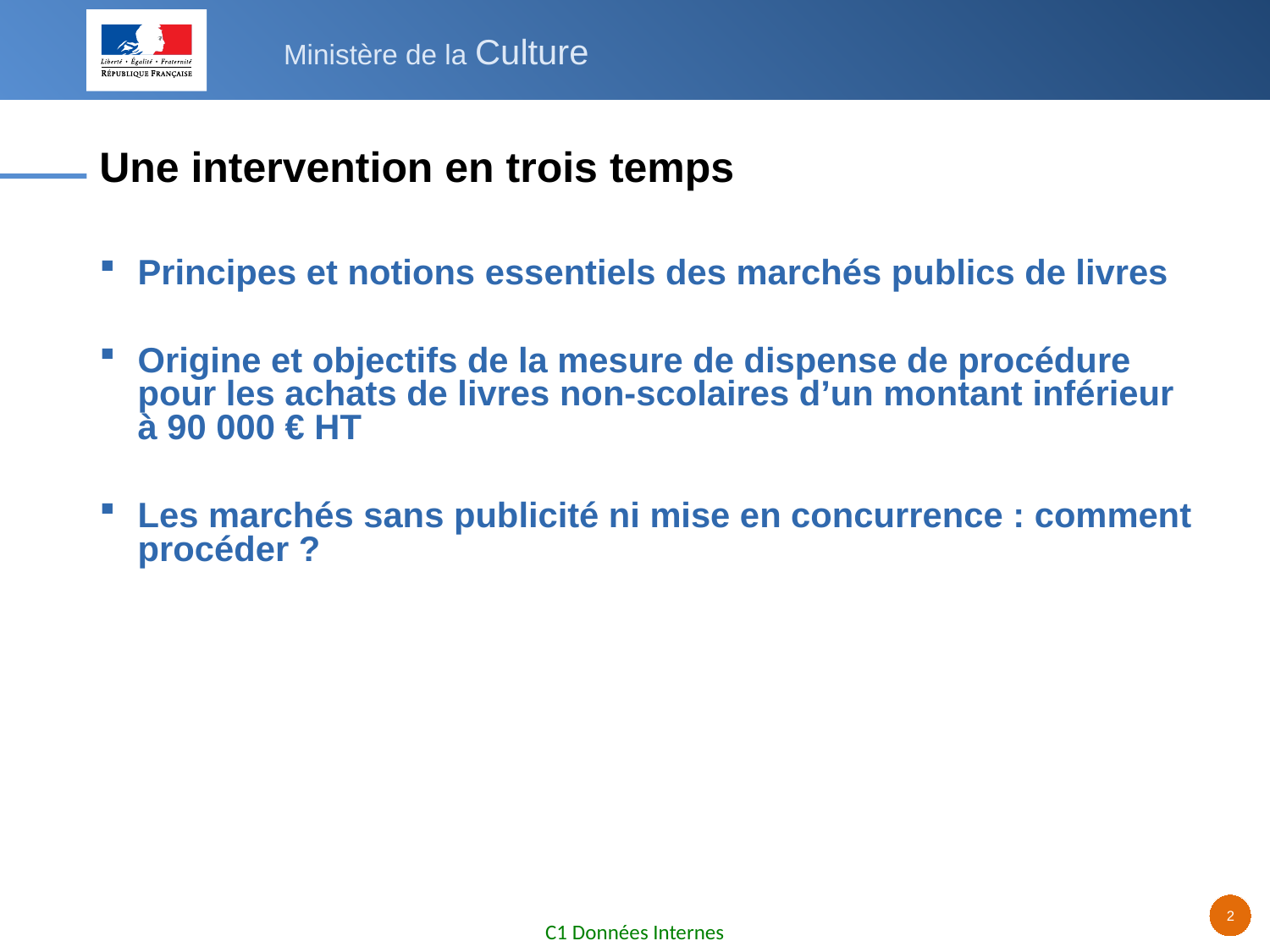

# Une intervention en trois temps
Principes et notions essentiels des marchés publics de livres

Origine et objectifs de la mesure de dispense de procédure pour les achats de livres non-scolaires d’un montant inférieur à 90 000 € HT

Les marchés sans publicité ni mise en concurrence : comment procéder ?